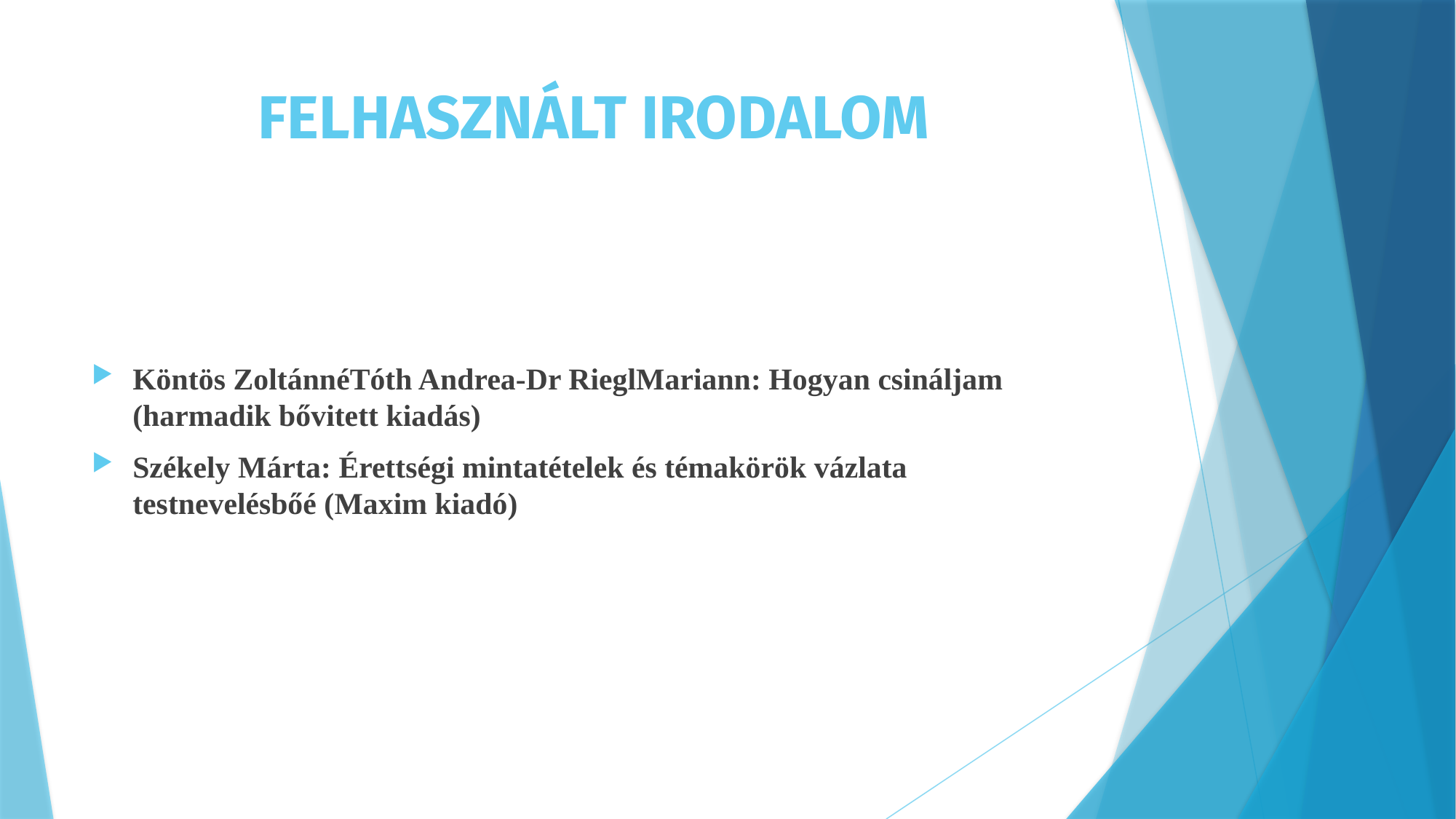

# FELHASZNÁLT IRODALOM

Köntös ZoltánnéTóth Andrea-Dr RieglMariann: Hogyan csináljam (harmadik bővitett kiadás)
Székely Márta: Érettségi mintatételek és témakörök vázlata testnevelésbőé (Maxim kiadó)